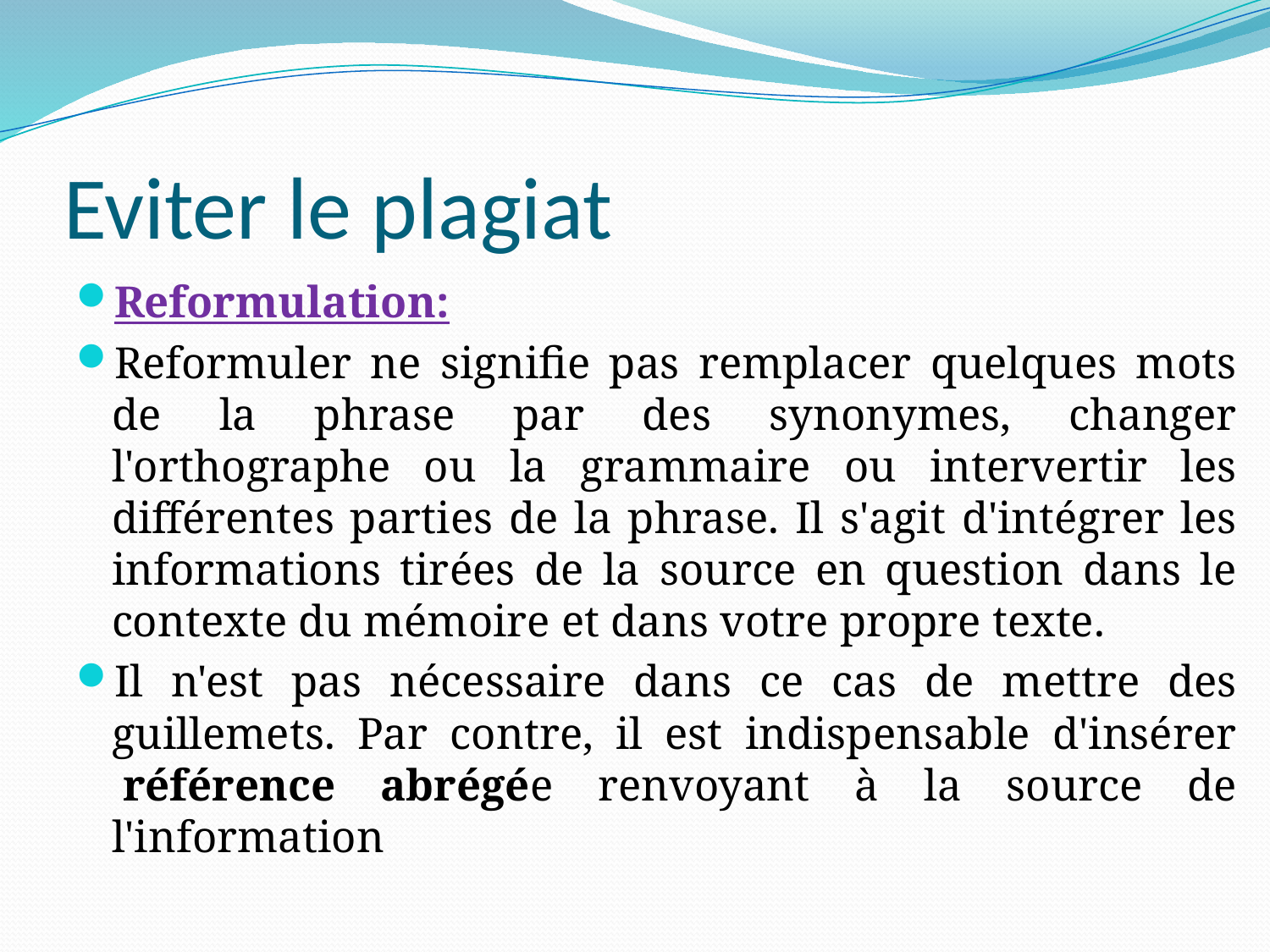

# Eviter le plagiat
Reformulation:
Reformuler ne signifie pas remplacer quelques mots de la phrase par des synonymes, changer l'orthographe ou la grammaire ou intervertir les différentes parties de la phrase. Il s'agit d'intégrer les informations tirées de la source en question dans le contexte du mémoire et dans votre propre texte.
Il n'est pas nécessaire dans ce cas de mettre des guillemets. Par contre, il est indispensable d'insérer  référence abrégée renvoyant à la source de l'information